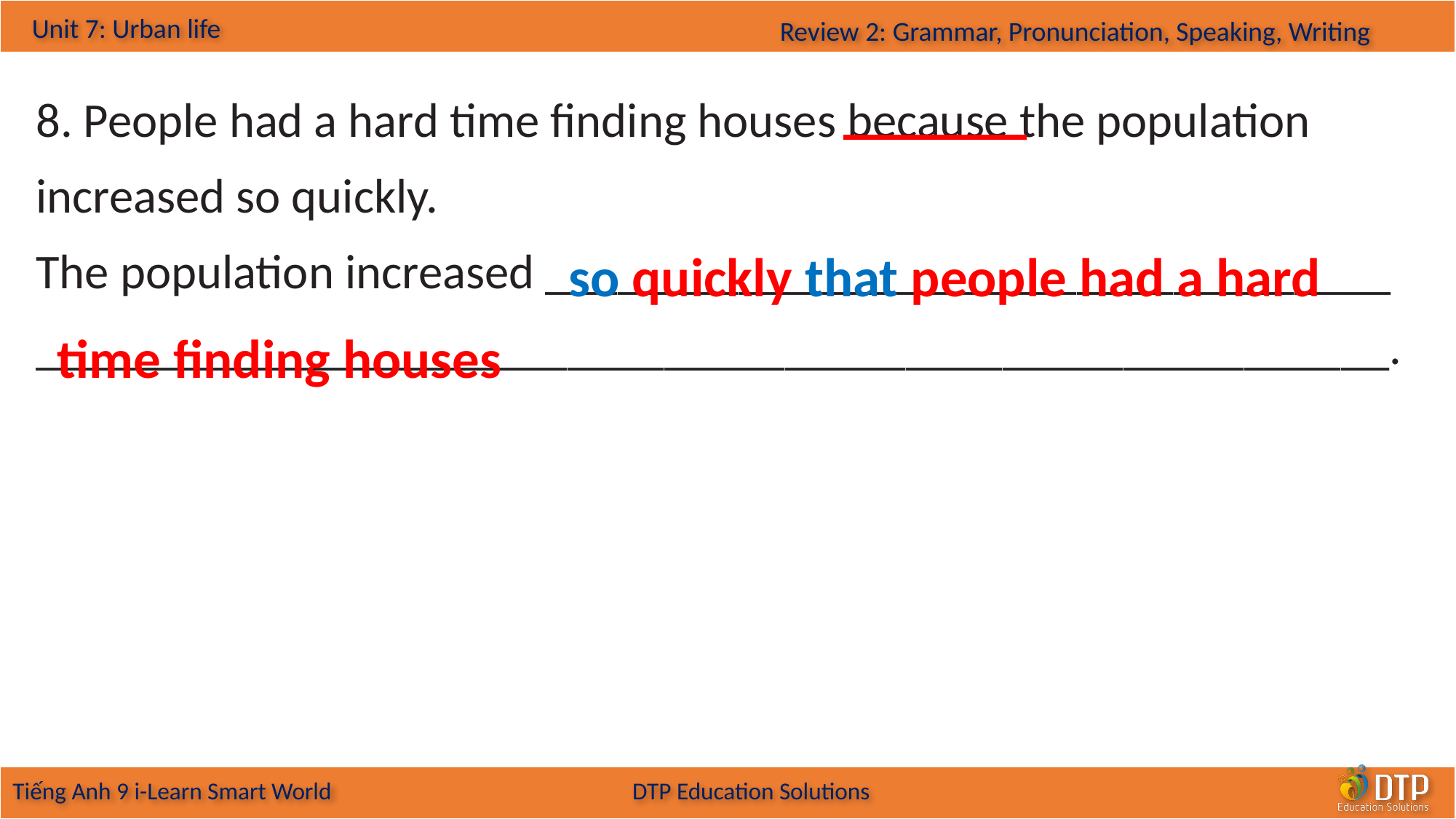

8. People had a hard time finding houses because the population increased so quickly.
The population increased ___________________________________ ________________________________________________________.
so quickly that people had a hard
time finding houses